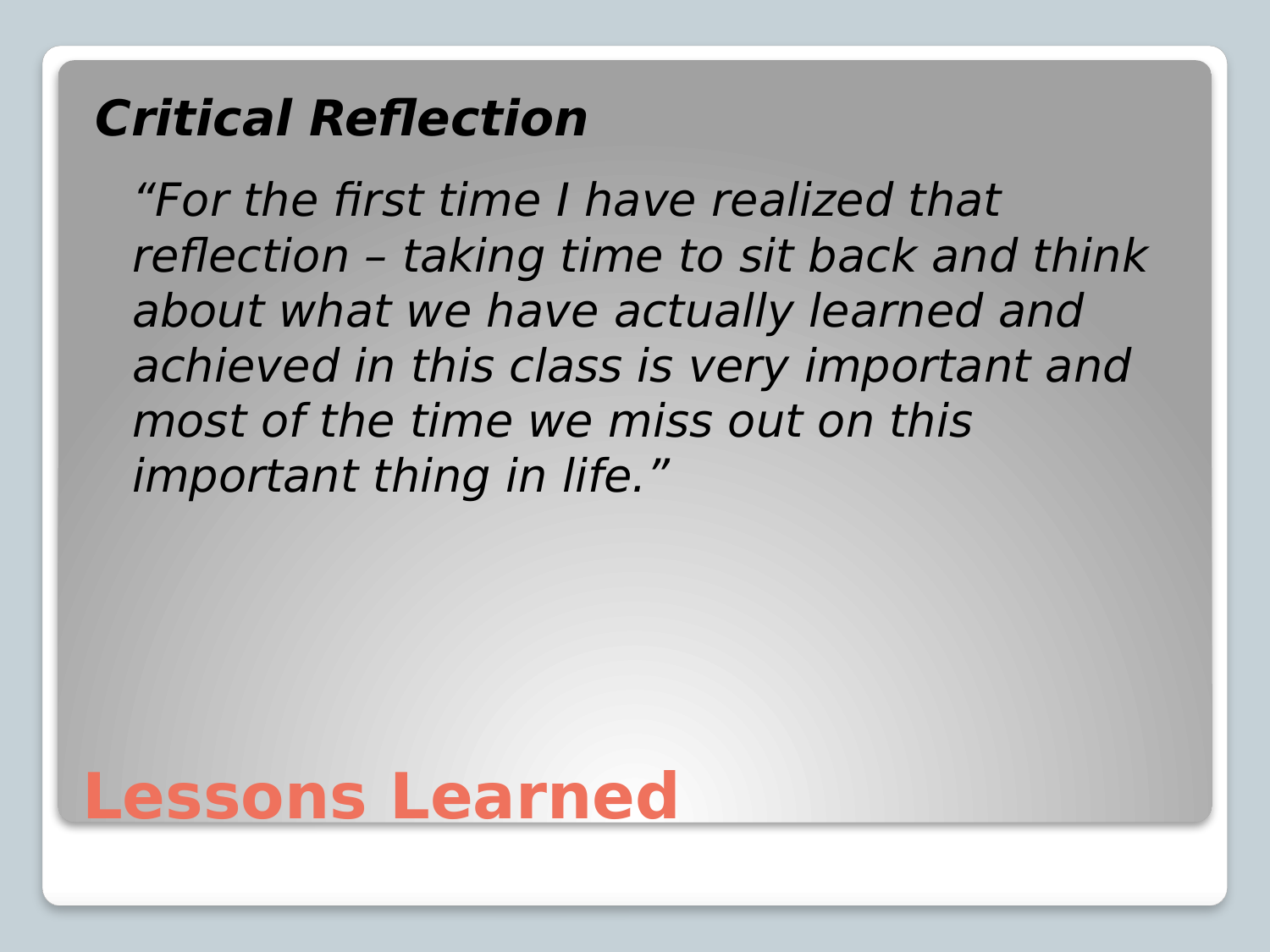

Critical Reflection
	“For the first time I have realized that reflection – taking time to sit back and think about what we have actually learned and achieved in this class is very important and most of the time we miss out on this important thing in life.”
# Lessons Learned